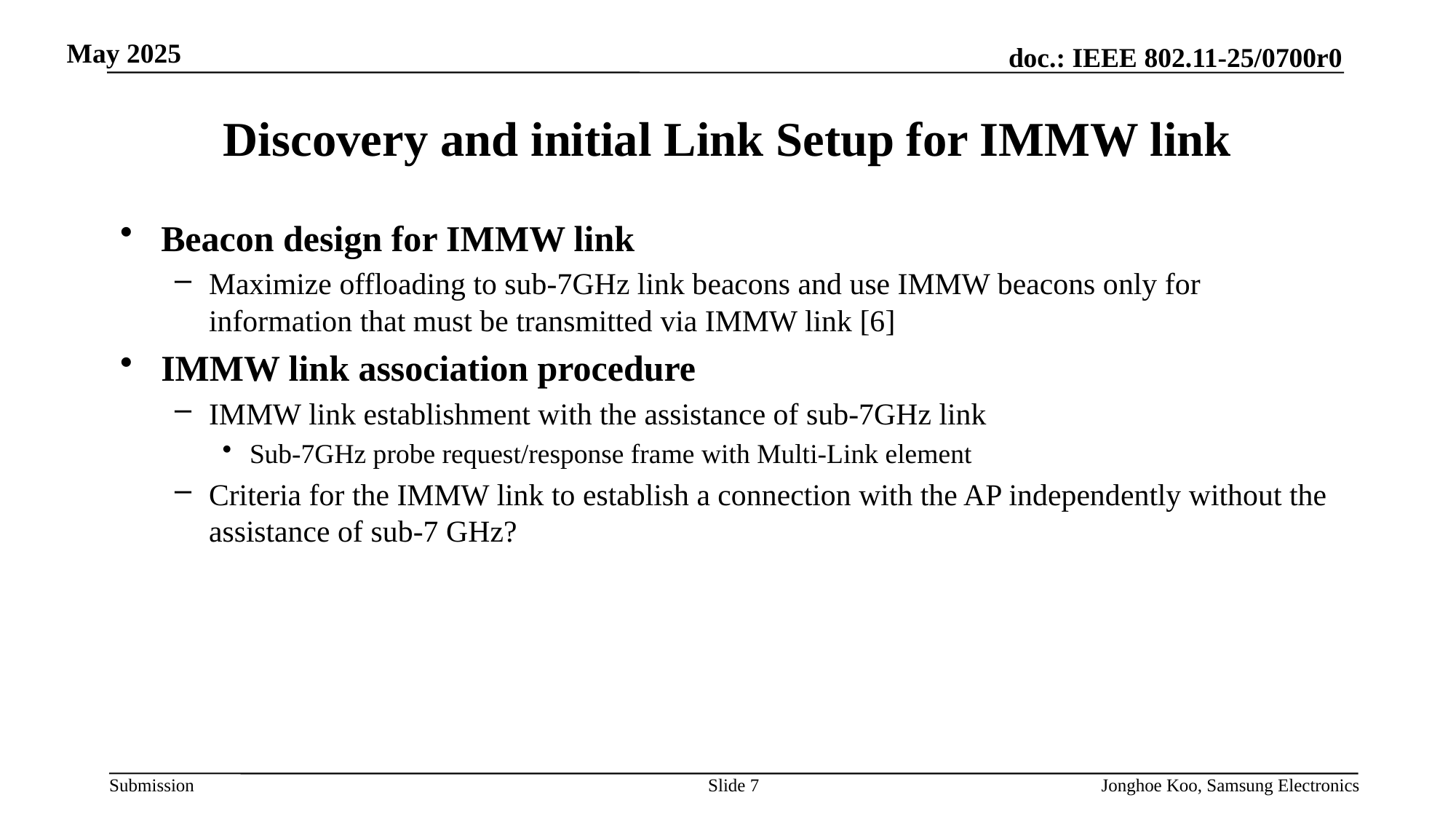

# Discovery and initial Link Setup for IMMW link
Beacon design for IMMW link
Maximize offloading to sub-7GHz link beacons and use IMMW beacons only for information that must be transmitted via IMMW link [6]
IMMW link association procedure
IMMW link establishment with the assistance of sub-7GHz link
Sub-7GHz probe request/response frame with Multi-Link element
Criteria for the IMMW link to establish a connection with the AP independently without the assistance of sub-7 GHz?

Slide 7
Jonghoe Koo, Samsung Electronics